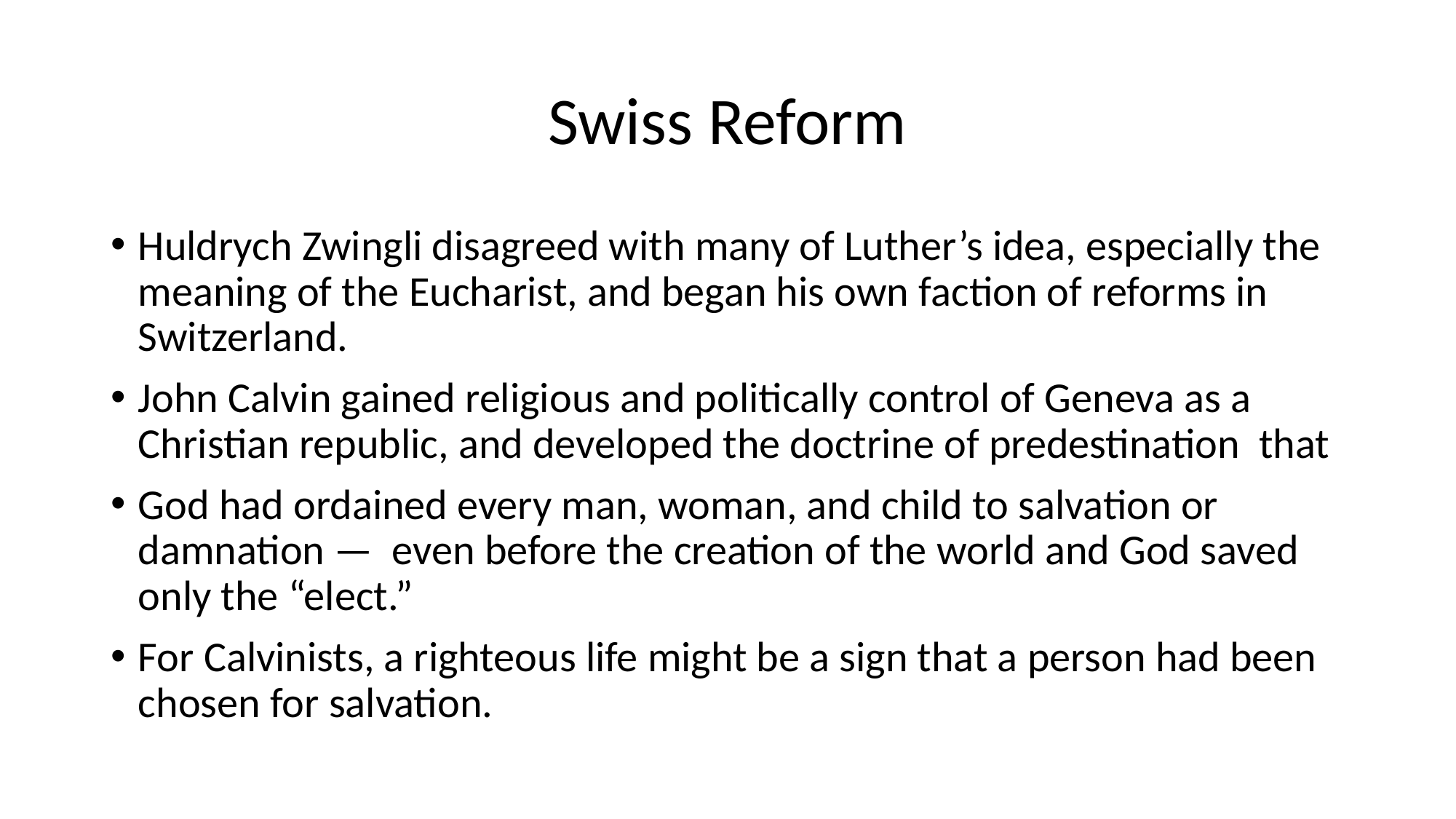

# Swiss Reform
Huldrych Zwingli disagreed with many of Luther’s idea, especially the meaning of the Eucharist, and began his own faction of reforms in Switzerland.
John Calvin gained religious and politically control of Geneva as a Christian republic, and developed the doctrine of predestination  that
God had ordained every man, woman, and child to salvation or damnation —  even before the creation of the world and God saved only the “elect.”
For Calvinists, a righteous life might be a sign that a person had been chosen for salvation.